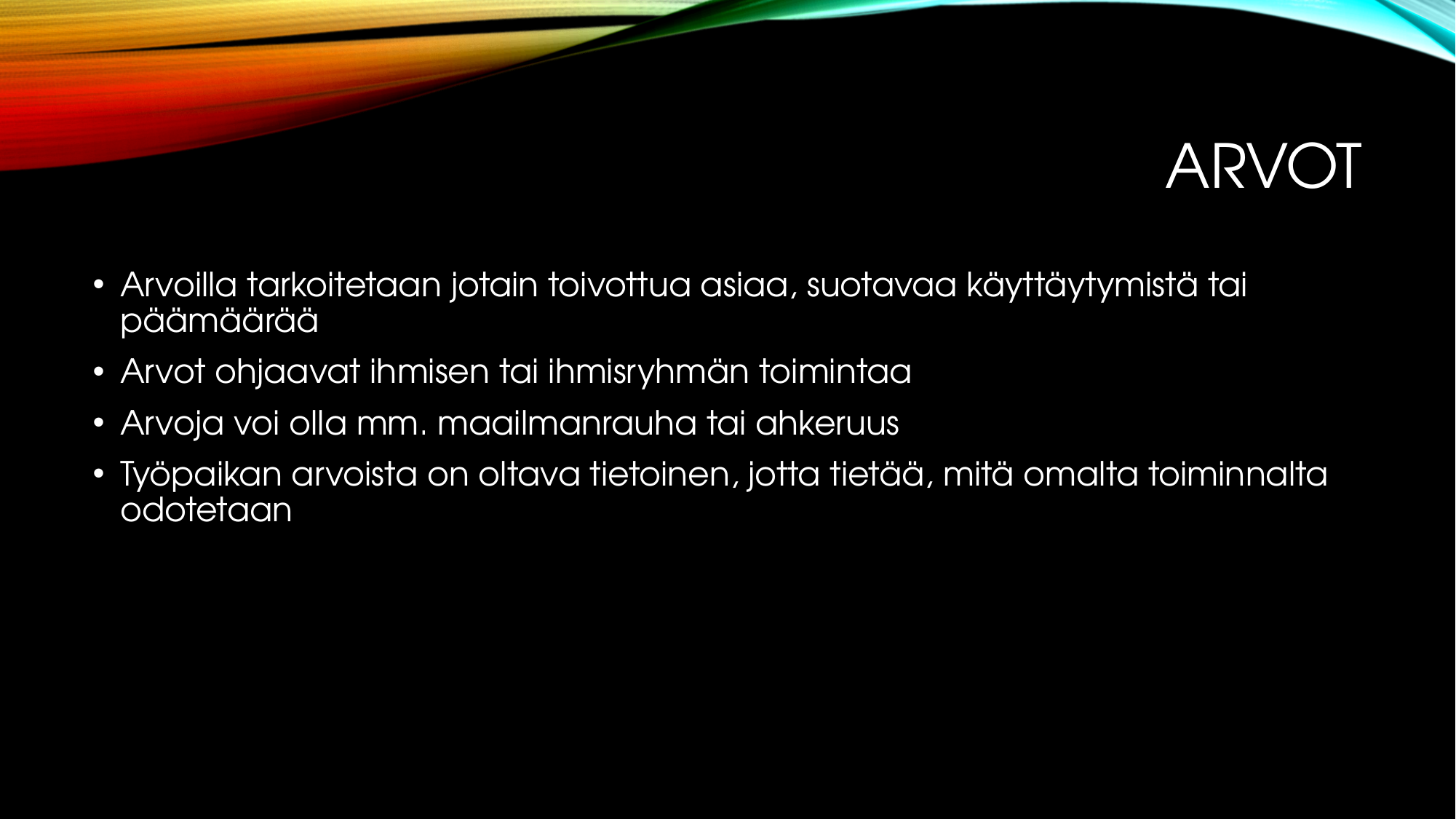

# Arvot
Arvoilla tarkoitetaan jotain toivottua asiaa, suotavaa käyttäytymistä tai päämäärää
Arvot ohjaavat ihmisen tai ihmisryhmän toimintaa
Arvoja voi olla mm. maailmanrauha tai ahkeruus
Työpaikan arvoista on oltava tietoinen, jotta tietää, mitä omalta toiminnalta odotetaan